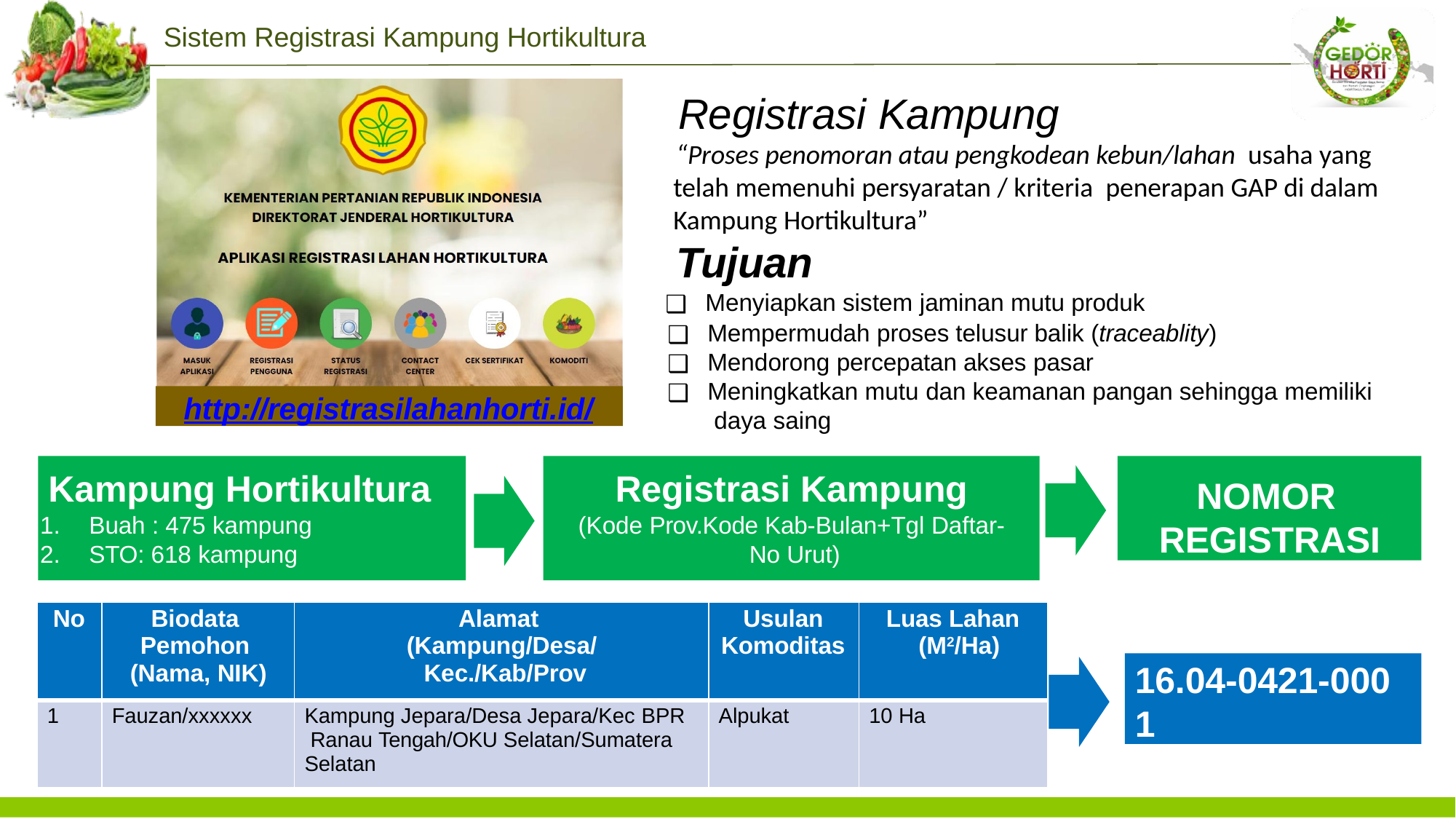

Sistem Registrasi Kampung Hortikultura
# Registrasi Kampung
“Proses penomoran atau pengkodean kebun/lahan  usaha yang telah memenuhi persyaratan / kriteria  penerapan GAP di dalam Kampung Hortikultura”
Tujuan
Menyiapkan sistem jaminan mutu produk
Mempermudah proses telusur balik (traceablity)
Mendorong percepatan akses pasar
Meningkatkan mutu dan keamanan pangan sehingga memiliki  daya saing
http://registrasilahanhorti.id/

NOMOR  REGISTRASI
Kampung Hortikultura
Registrasi Kampung
(Kode Prov.Kode Kab-Bulan+Tgl Daftar-  No Urut)

Buah : 475 kampung
STO: 618 kampung
| No | Biodata Pemohon (Nama, NIK) | Alamat (Kampung/Desa/ Kec./Kab/Prov | Usulan Komoditas | Luas Lahan (M2/Ha) |
| --- | --- | --- | --- | --- |
| 1 | Fauzan/xxxxxx | Kampung Jepara/Desa Jepara/Kec BPR Ranau Tengah/OKU Selatan/Sumatera Selatan | Alpukat | 10 Ha |
16.04-0421-000
1